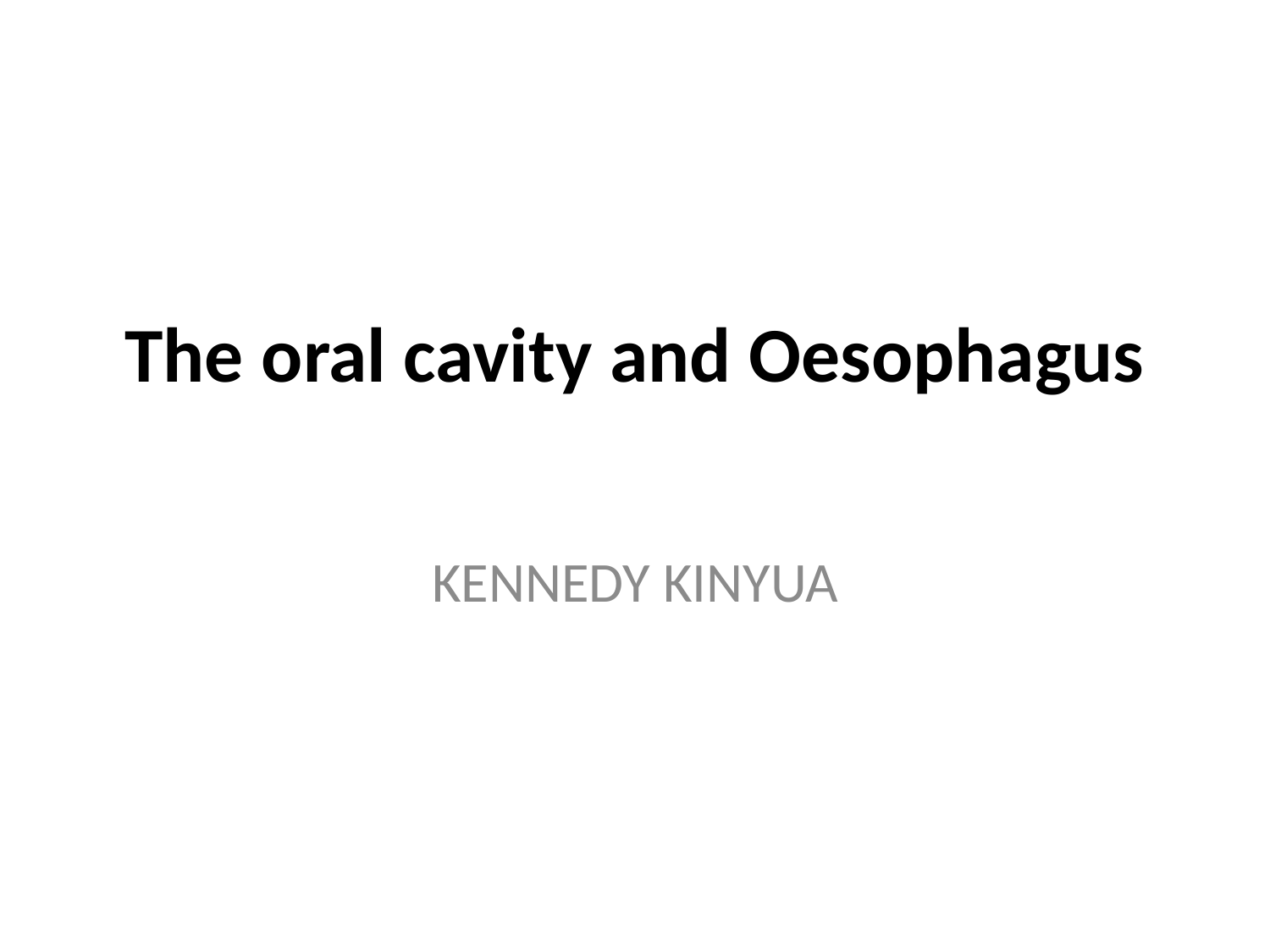

# The oral cavity and Oesophagus
KENNEDY KINYUA